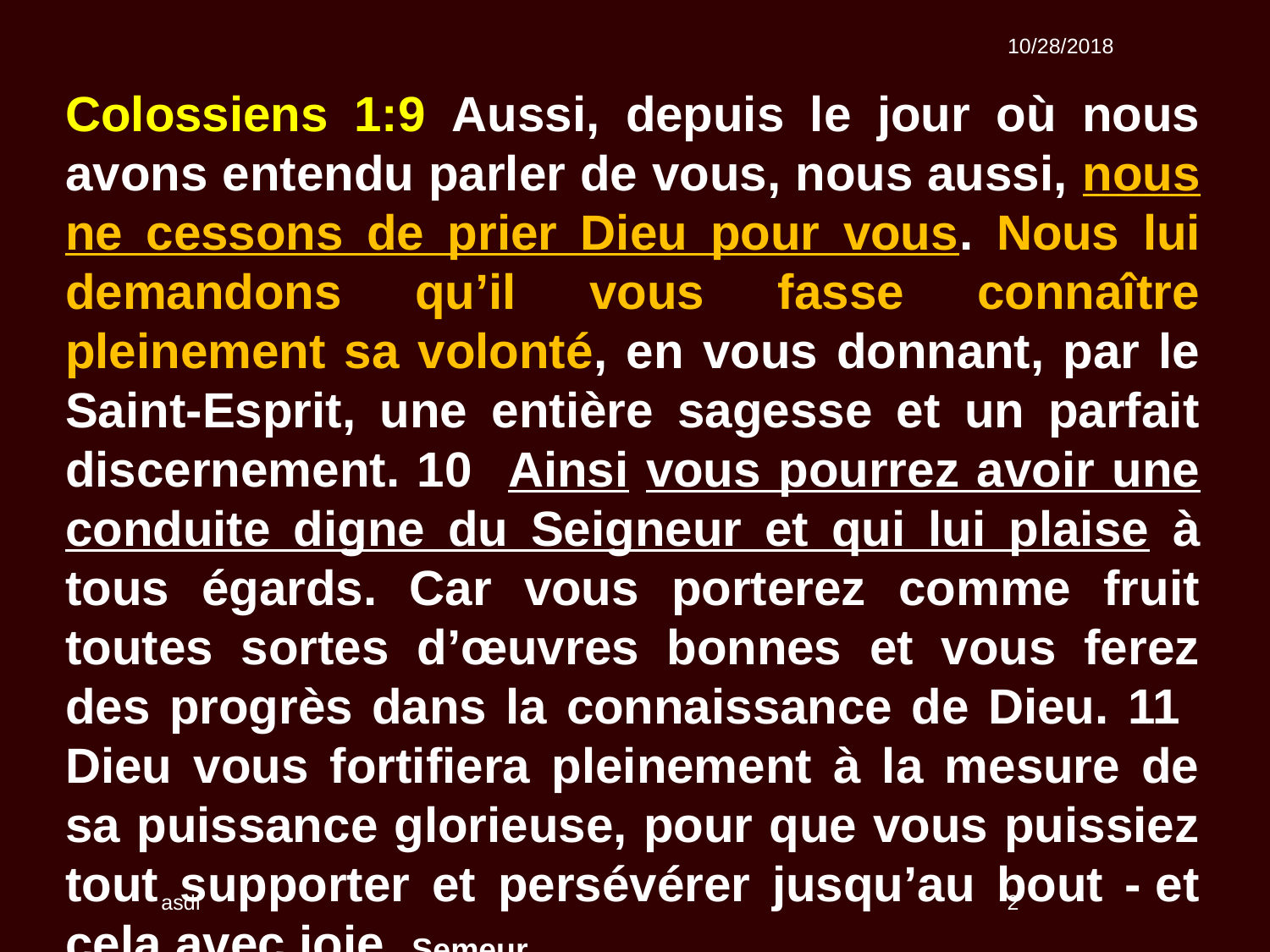

10/28/2018
Colossiens 1:9 Aussi, depuis le jour où nous avons entendu parler de vous, nous aussi, nous ne cessons de prier Dieu pour vous. Nous lui demandons qu’il vous fasse connaître pleinement sa volonté, en vous donnant, par le Saint-Esprit, une entière sagesse et un parfait discernement. 10  Ainsi vous pourrez avoir une conduite digne du Seigneur et qui lui plaise à tous égards. Car vous porterez comme fruit toutes sortes d’œuvres bonnes et vous ferez des progrès dans la connaissance de Dieu. 11  Dieu vous fortifiera pleinement à la mesure de sa puissance glorieuse, pour que vous puissiez tout supporter et persévérer jusqu’au bout - et cela avec joie. Semeur
asdf
2